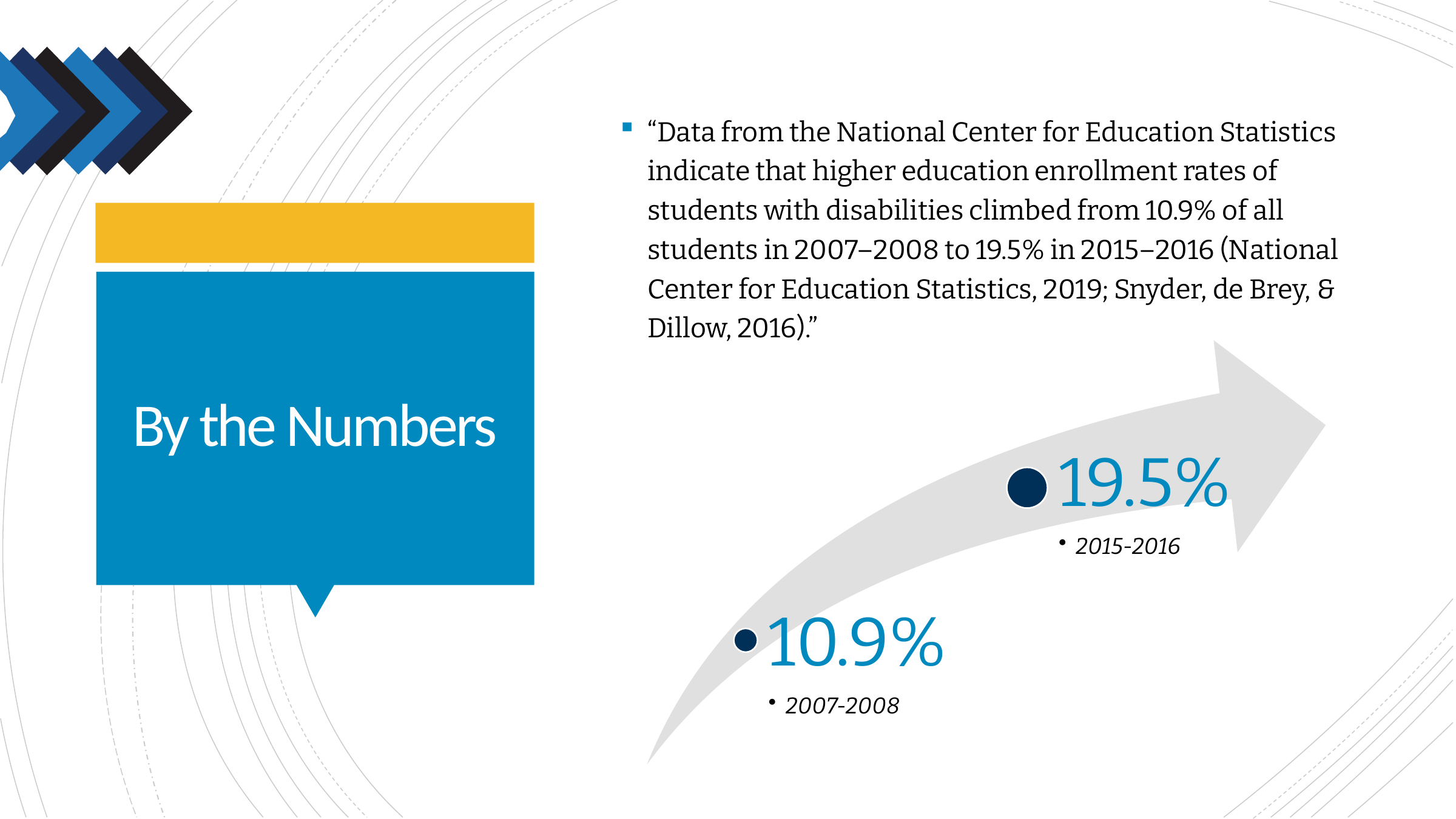

“Data from the National Center for Education Statistics indicate that higher education enrollment rates of students with disabilities climbed from 10.9% of all students in 2007–2008 to 19.5% in 2015–2016 (National Center for Education Statistics, 2019; Snyder, de Brey, & Dillow, 2016).”

# By the Numbers
10.9%
2007-2008
19.5%
2015-2016